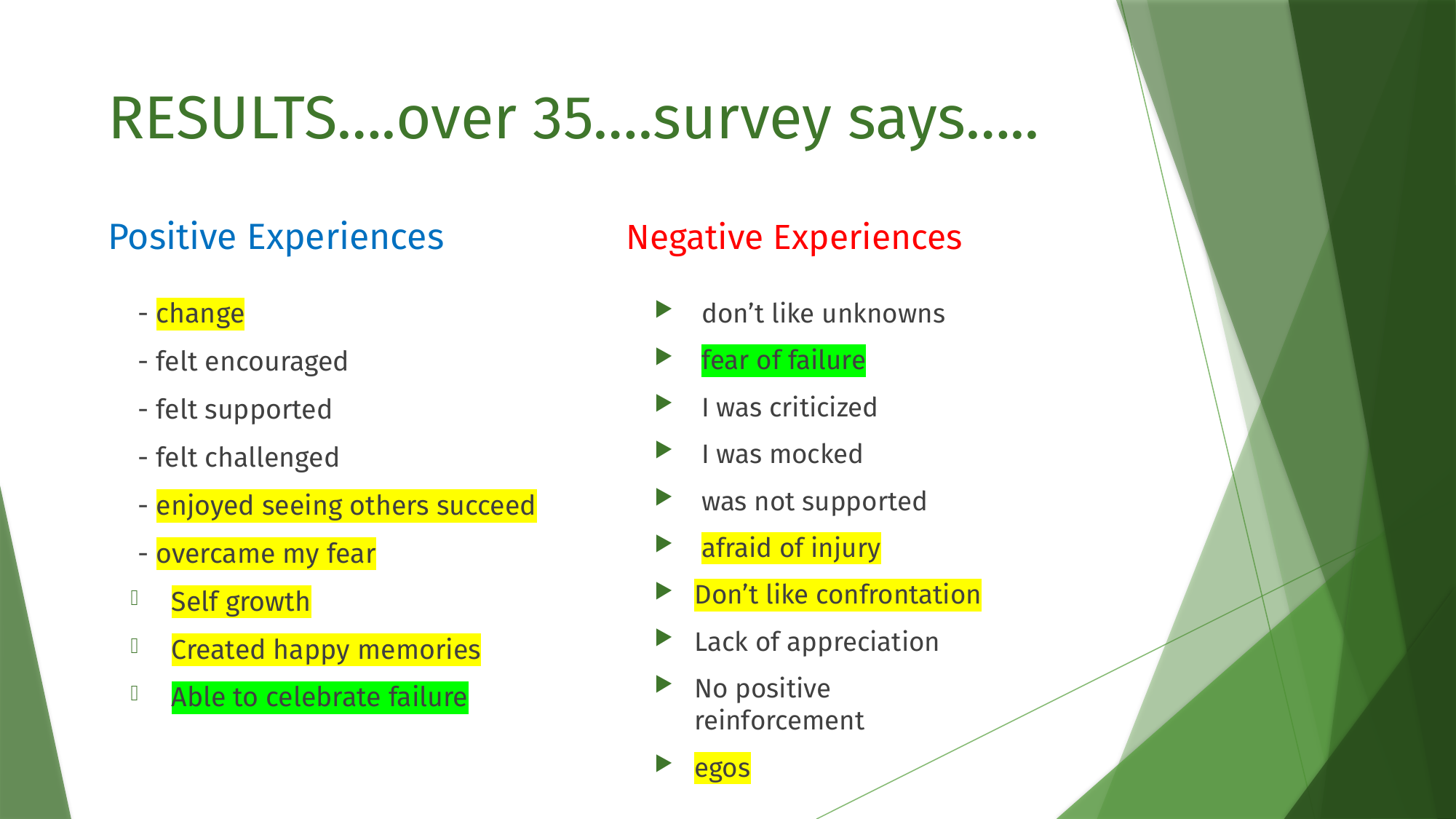

# RESULTS….over 35….survey says…..
Positive Experiences
Negative Experiences
 - change
 - felt encouraged
 - felt supported
 - felt challenged
 - enjoyed seeing others succeed
 - overcame my fear
Self growth
Created happy memories
Able to celebrate failure

 don’t like unknowns
 fear of failure
 I was criticized
 I was mocked
 was not supported
 afraid of injury
Don’t like confrontation
Lack of appreciation
No positive reinforcement
egos